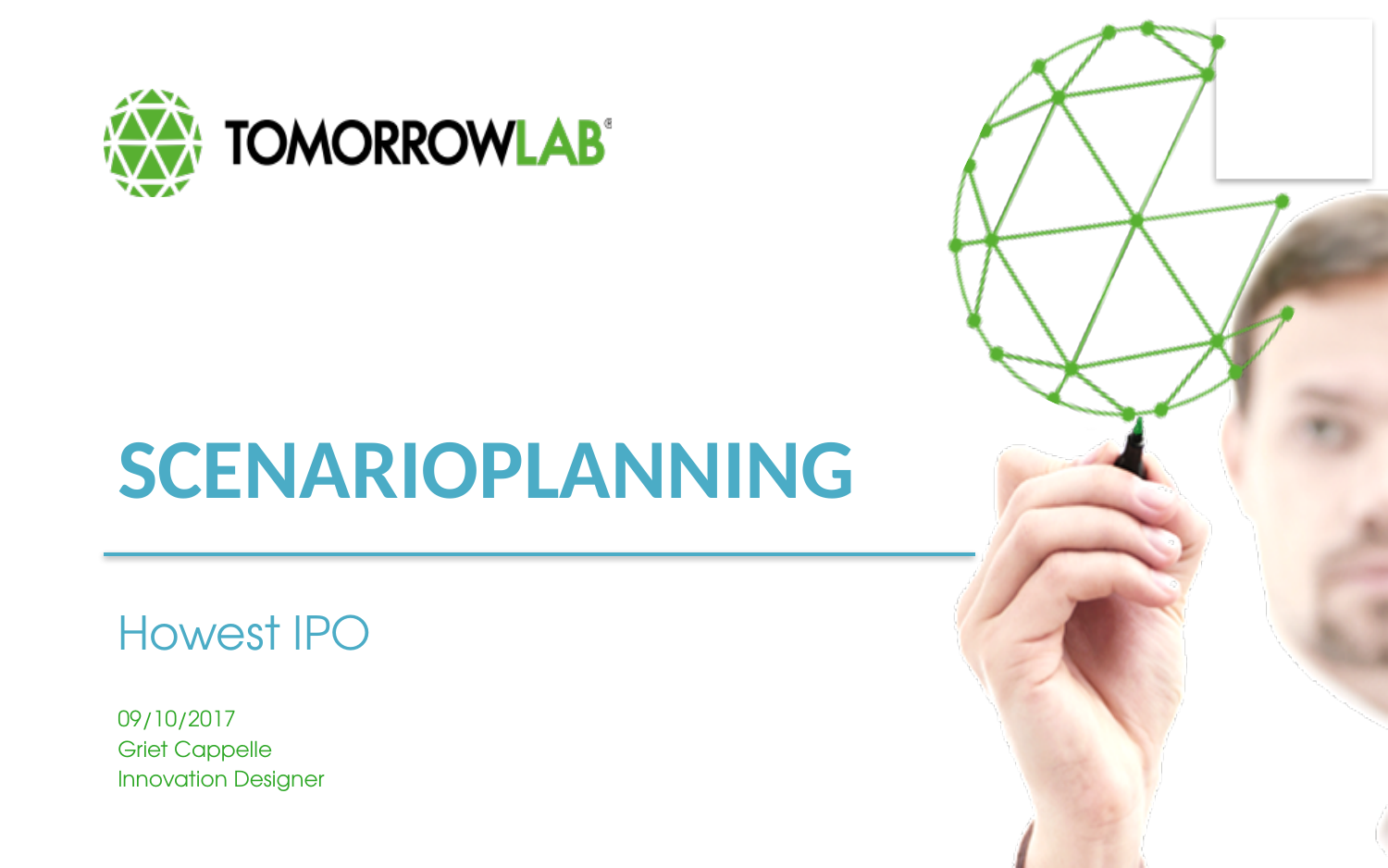

# Scenarioplanning
Howest IPO
09/10/2017
Griet Cappelle
Innovation Designer